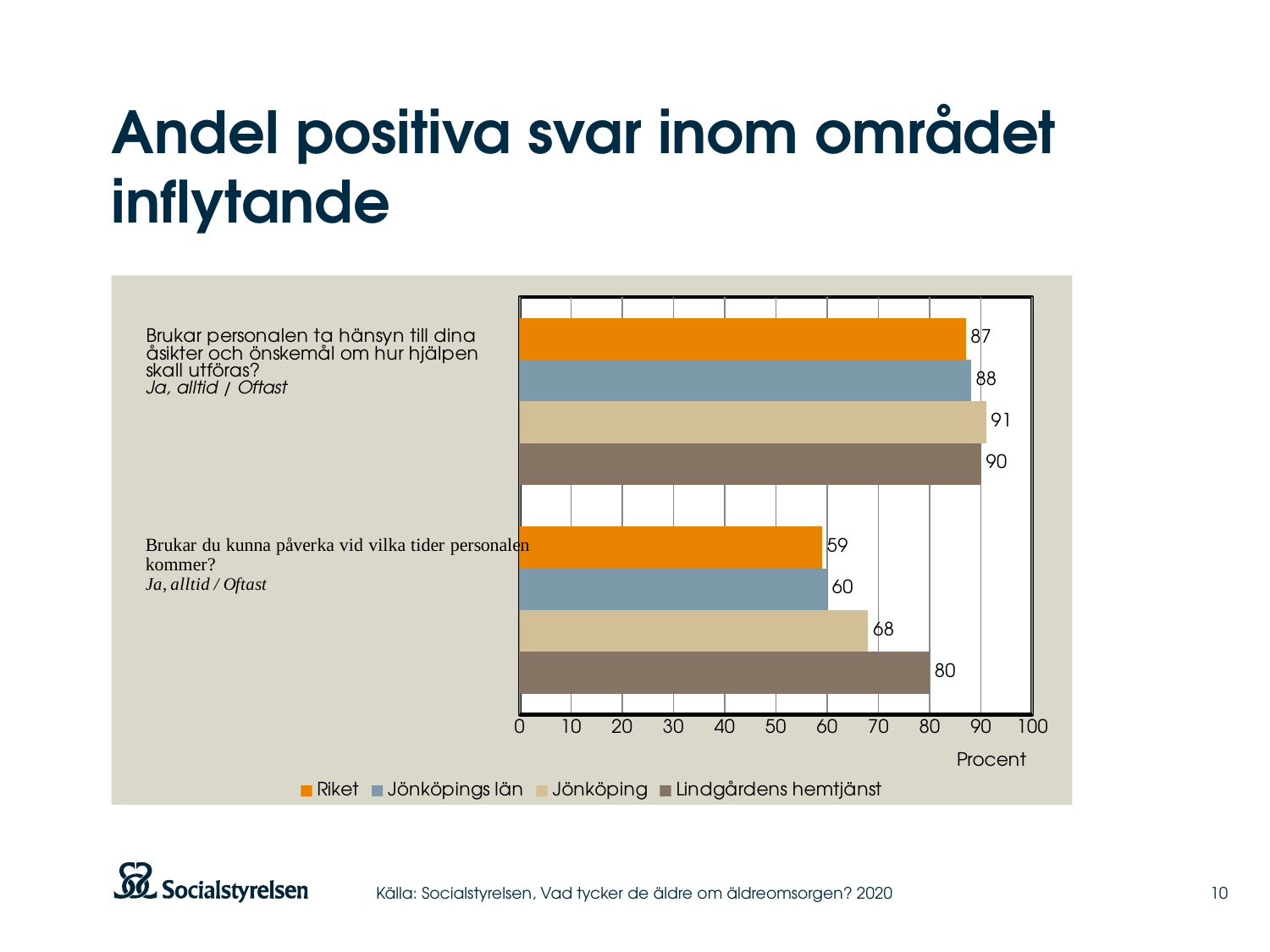

# Andel positiva svar inom området inflytande

### Chart

| Category | Lindgårdens hemtjänst | Jönköping | Jönköpings län | Riket |
|---|---|---|---|---|
| Kan påverka vid vilka tider man får hjälp | 80.0 | 68.0 | 60.0 | 59.0 |
| Personalen tar hänsyn till brukarens egna åsikter och önskemål | 90.0 | 91.0 | 88.0 | 87.0 |
Källa: Socialstyrelsen, Vad tycker de äldre om äldreomsorgen? 2020
10